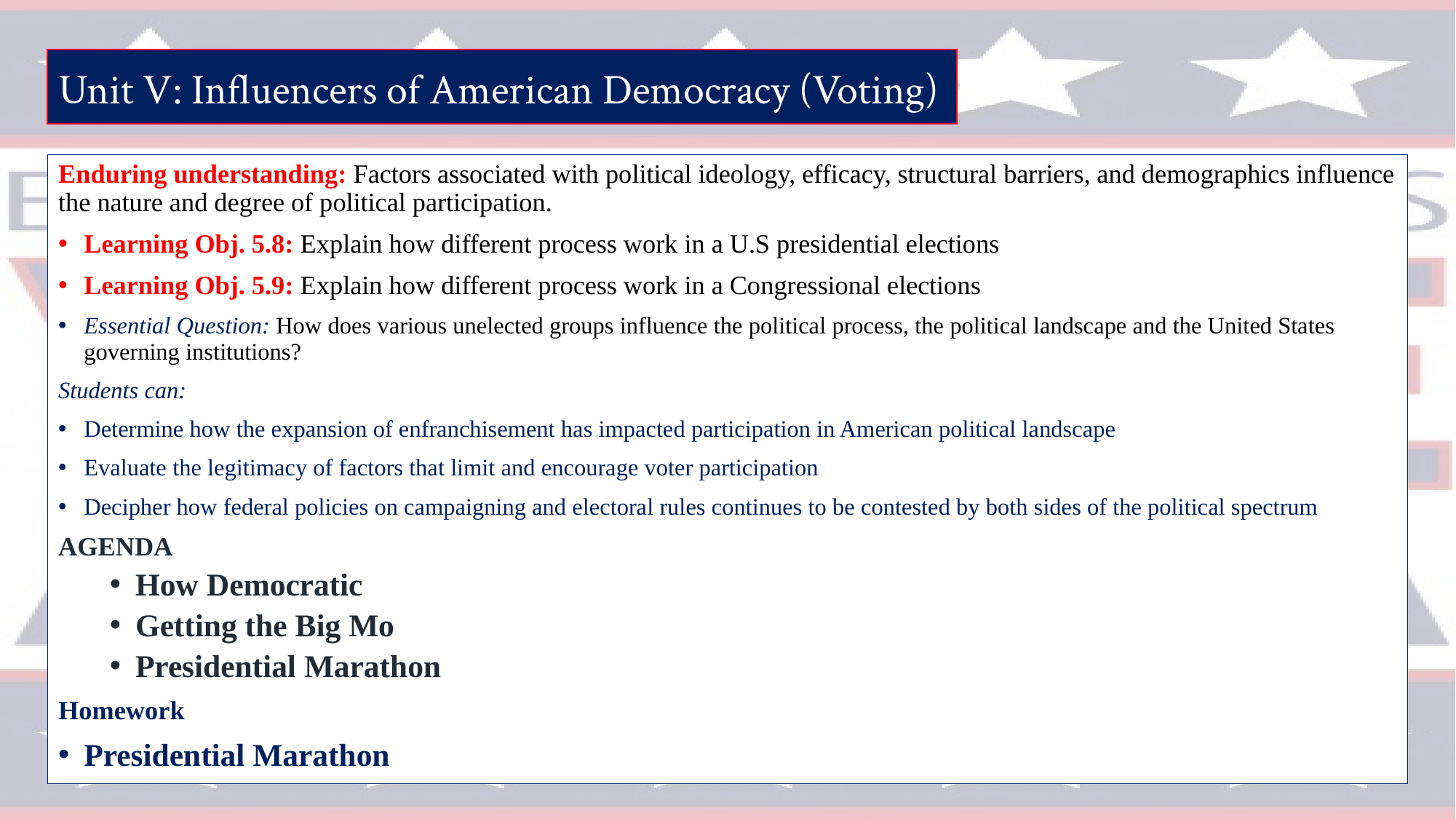

Unit V: Influencers of American Democracy (Voting)
Enduring understanding: Factors associated with political ideology, efficacy, structural barriers, and demographics influence the nature and degree of political participation.
Learning Obj. 5.8: Explain how different process work in a U.S presidential elections
Learning Obj. 5.9: Explain how different process work in a Congressional elections
Essential Question: How does various unelected groups influence the political process, the political landscape and the United States governing institutions?
Students can:
Determine how the expansion of enfranchisement has impacted participation in American political landscape
Evaluate the legitimacy of factors that limit and encourage voter participation
Decipher how federal policies on campaigning and electoral rules continues to be contested by both sides of the political spectrum
AGENDA
How Democratic
Getting the Big Mo
Presidential Marathon
Homework
Presidential Marathon